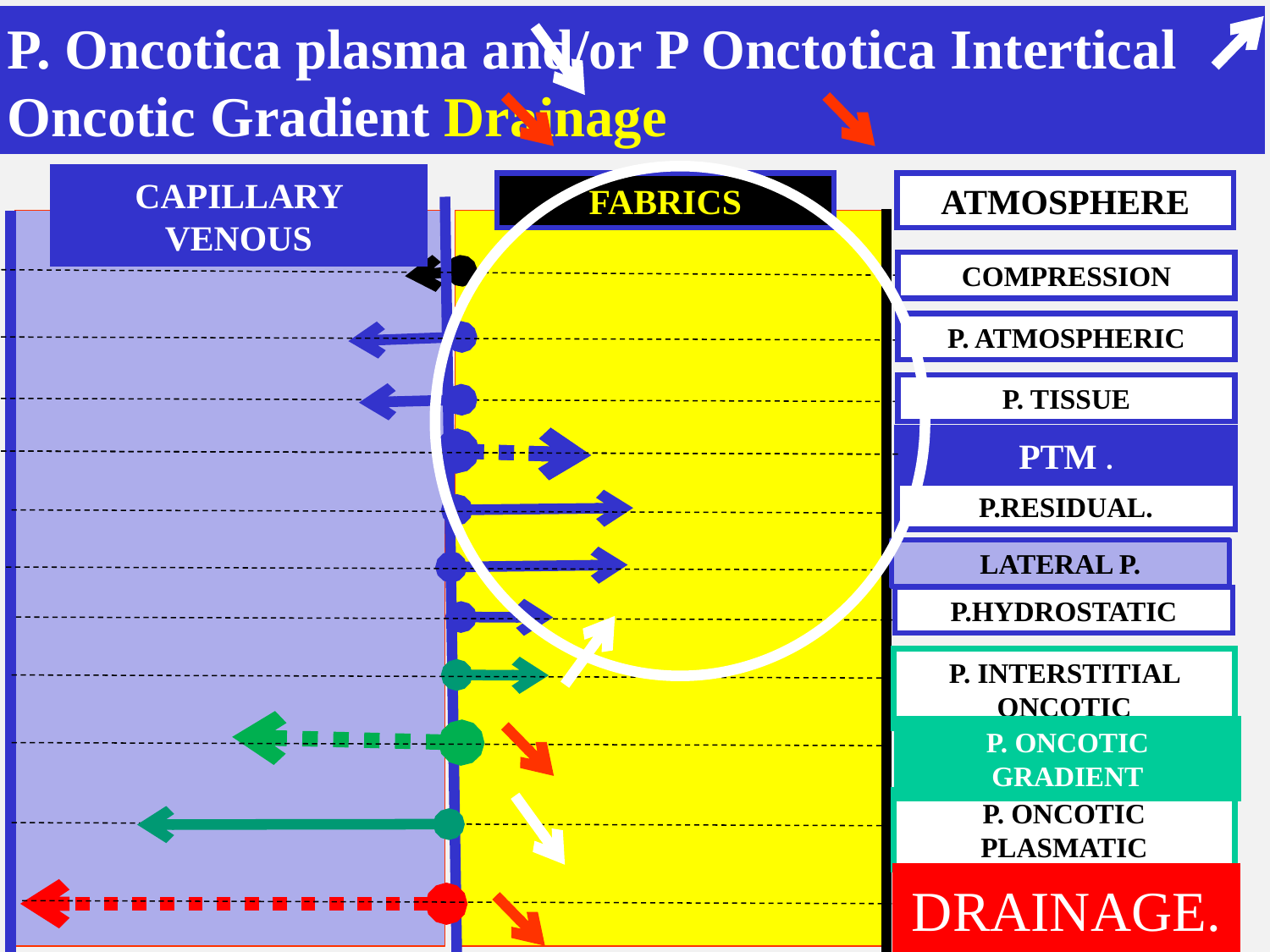

P. Oncotica plasma and/or P Onctotica Intertical Oncotic Gradient Drainage

CAPILLARY VENOUS
FABRICS
ATMOSPHERE

COMPRESSION
P. ATMOSPHERIC
P. TISSUE
PTM .
P.RESIDUAL.
LATERAL P.
P.HYDROSTATIC
P. INTERSTITIAL ONCOTIC
P. ONCOTIC GRADIENT
P. ONCOTIC PLASMATIC
DRAINAGE.